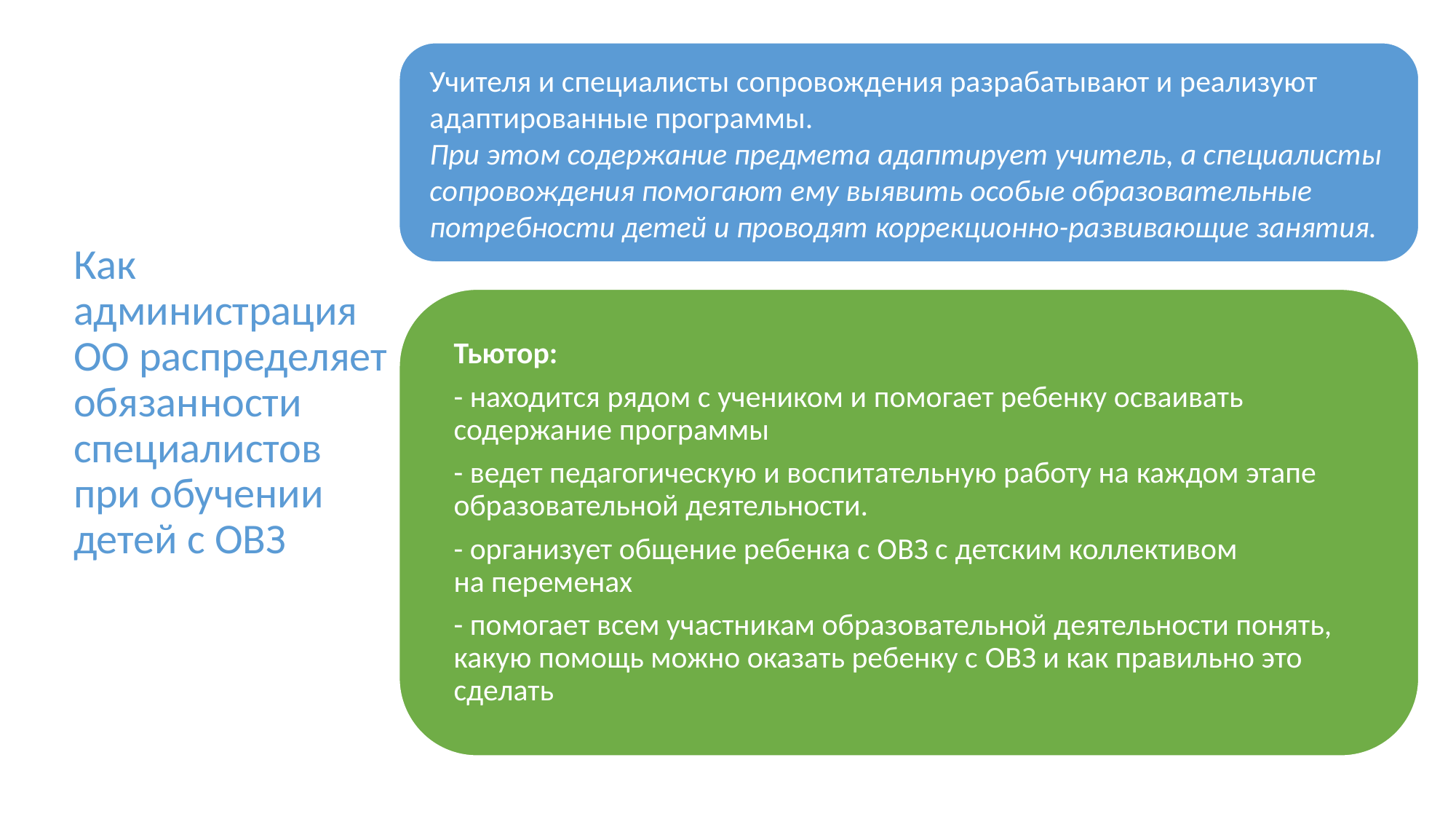

Учителя и специалисты сопровождения разрабатывают и реализуют адаптированные программы.
При этом содержание предмета адаптирует учитель, а специалисты сопровождения помогают ему выявить особые образовательные потребности детей и проводят коррекционно-развивающие занятия.
Тьютор:
- находится рядом с учеником и помогает ребенку осваивать содержание программы
- ведет педагогическую и воспитательную работу на каждом этапе образовательной деятельности.
- организует общение ребенка с ОВЗ с детским коллективом на переменах
- помогает всем участникам образовательной деятельности понять, какую помощь можно оказать ребенку с ОВЗ и как правильно это сделать
# Как администрация ОО распределяет обязанности специалистов при обучении детей с ОВЗ